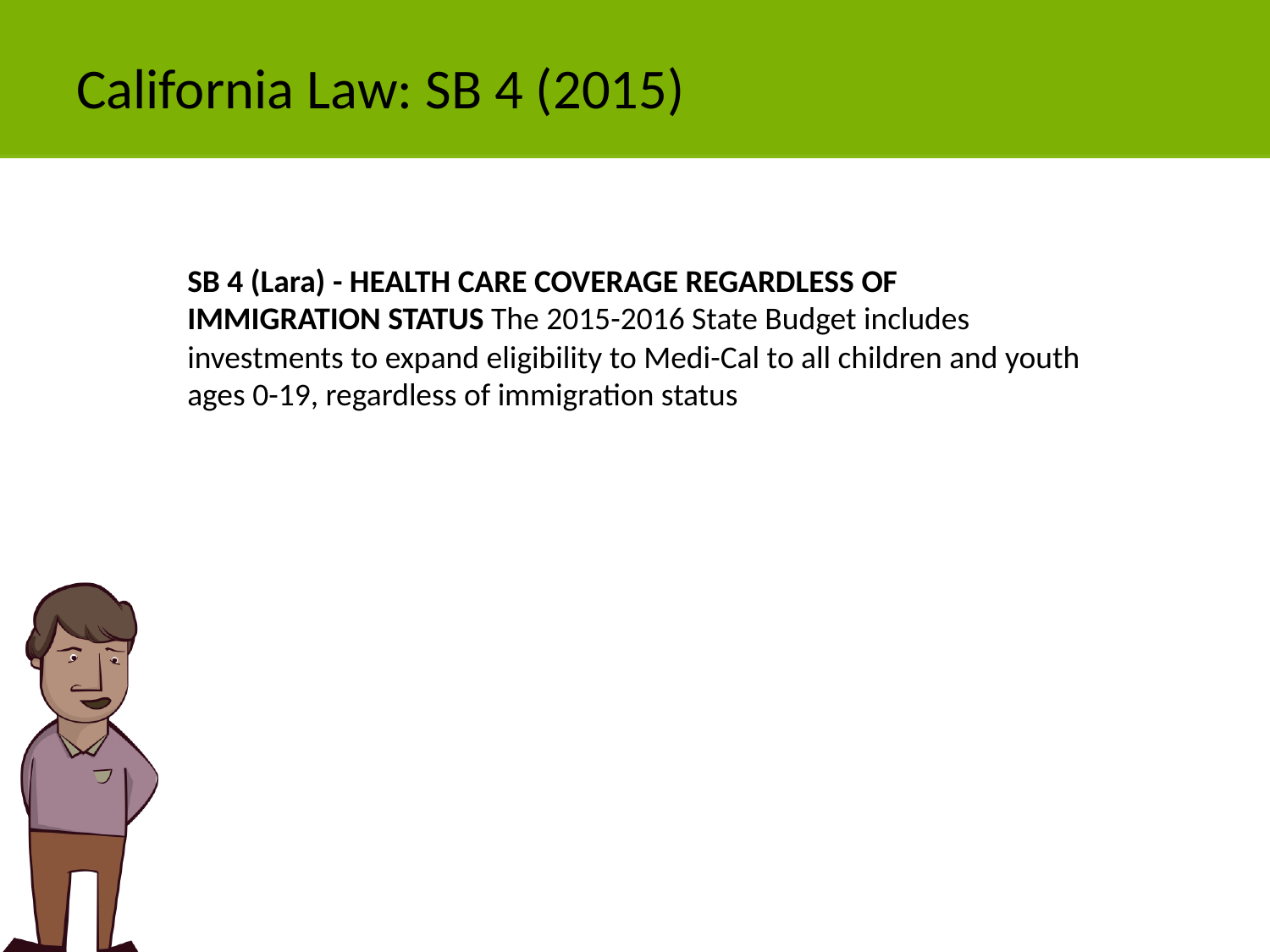

# California Law: SB 4 (2015)
SB 4 (Lara) - HEALTH CARE COVERAGE REGARDLESS OF IMMIGRATION STATUS The 2015-2016 State Budget includes investments to expand eligibility to Medi-Cal to all children and youth ages 0-19, regardless of immigration status